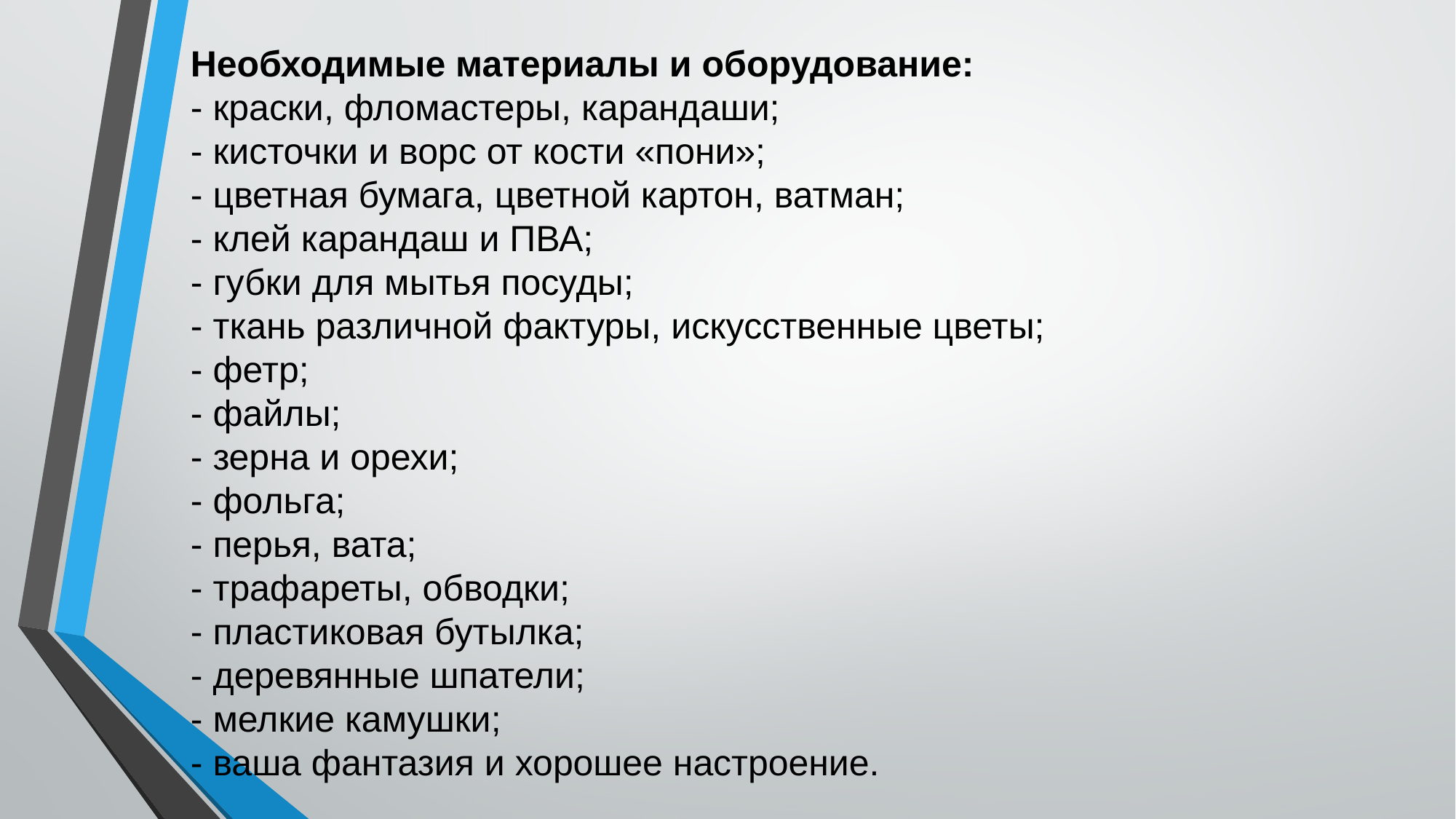

# Необходимые материалы и оборудование: - краски, фломастеры, карандаши; - кисточки и ворс от кости «пони»; - цветная бумага, цветной картон, ватман; - клей карандаш и ПВА; - губки для мытья посуды; - ткань различной фактуры, искусственные цветы; - фетр; - файлы; - зерна и орехи; - фольга; - перья, вата; - трафареты, обводки; - пластиковая бутылка; - деревянные шпатели; - мелкие камушки; - ваша фантазия и хорошее настроение.